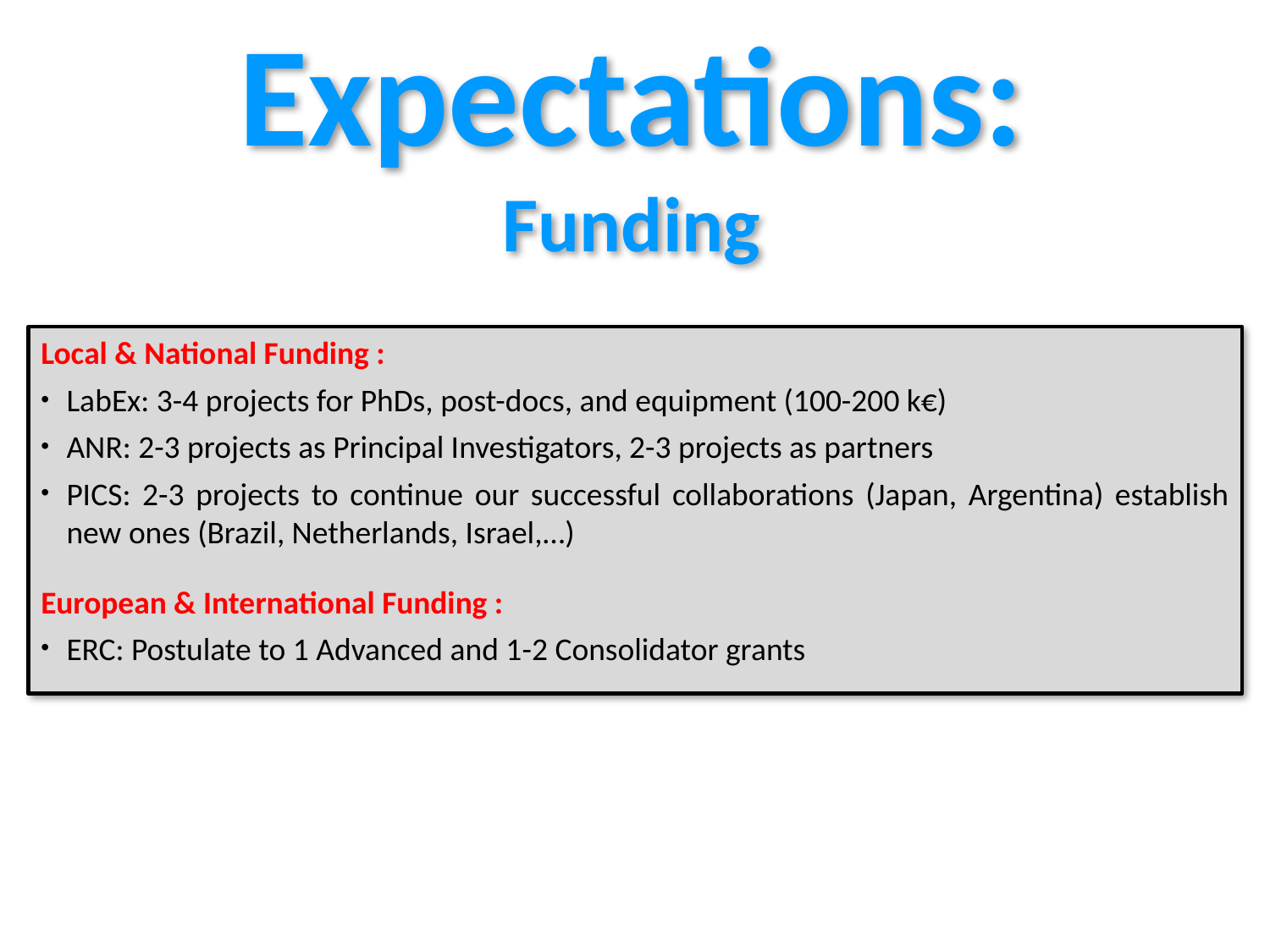

Expectations:
Funding
Local & National Funding :
LabEx: 3-4 projects for PhDs, post-docs, and equipment (100-200 k€)
ANR: 2-3 projects as Principal Investigators, 2-3 projects as partners
PICS: 2-3 projects to continue our successful collaborations (Japan, Argentina) establish new ones (Brazil, Netherlands, Israel,…)

European & International Funding :
ERC: Postulate to 1 Advanced and 1-2 Consolidator grants